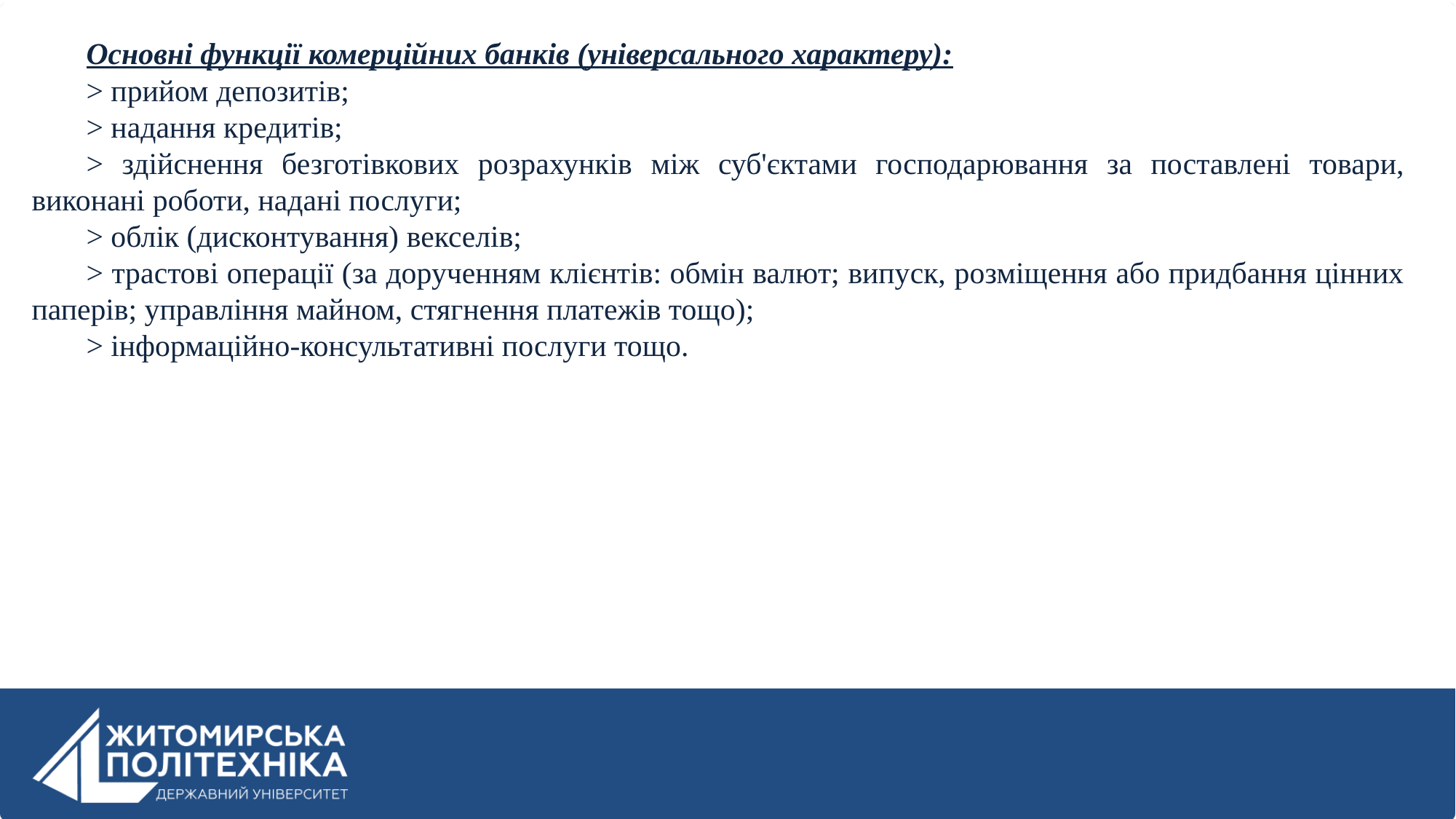

Основні функції комерційних банків (універсального характеру):
> прийом депозитів;
> надання кредитів;
> здійснення безготівкових розрахунків між суб'єктами господарювання за поставлені товари, виконані роботи, надані послуги;
> облік (дисконтування) векселів;
> трастові операції (за дорученням клієнтів: обмін валют; випуск, розміщення або придбання цінних паперів; управління майном, стягнення платежів тощо);
> інформаційно-консультативні послуги тощо.